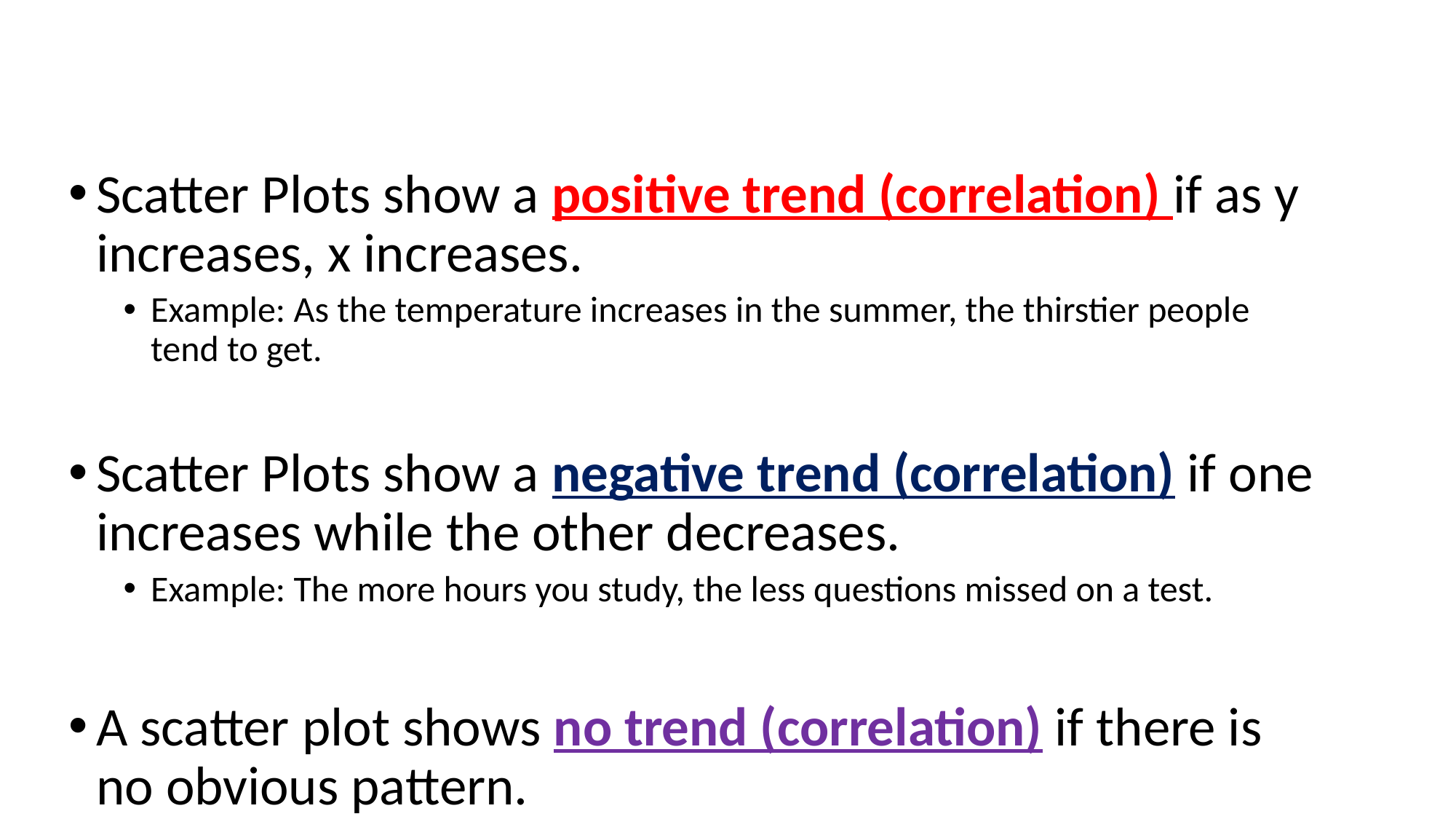

Scatter Plots show a positive trend (correlation) if as y increases, x increases.
Example: As the temperature increases in the summer, the thirstier people tend to get.

Scatter Plots show a negative trend (correlation) if one increases while the other decreases.
Example: The more hours you study, the less questions missed on a test.

A scatter plot shows no trend (correlation) if there is no obvious pattern.